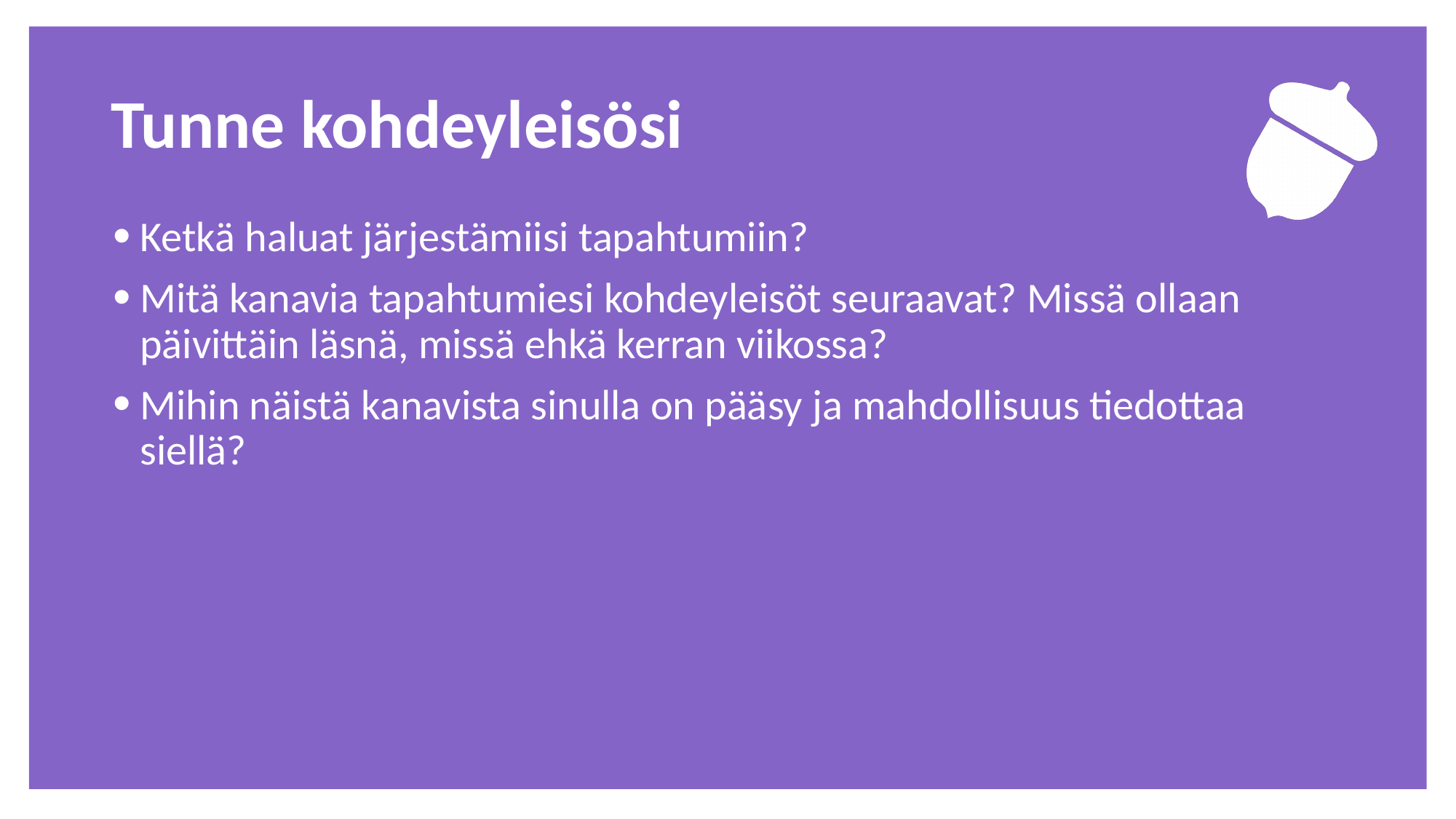

# Tunne kohdeyleisösi
Ketkä haluat järjestämiisi tapahtumiin?
Mitä kanavia tapahtumiesi kohdeyleisöt seuraavat? Missä ollaan päivittäin läsnä, missä ehkä kerran viikossa?
Mihin näistä kanavista sinulla on pääsy ja mahdollisuus tiedottaa siellä?